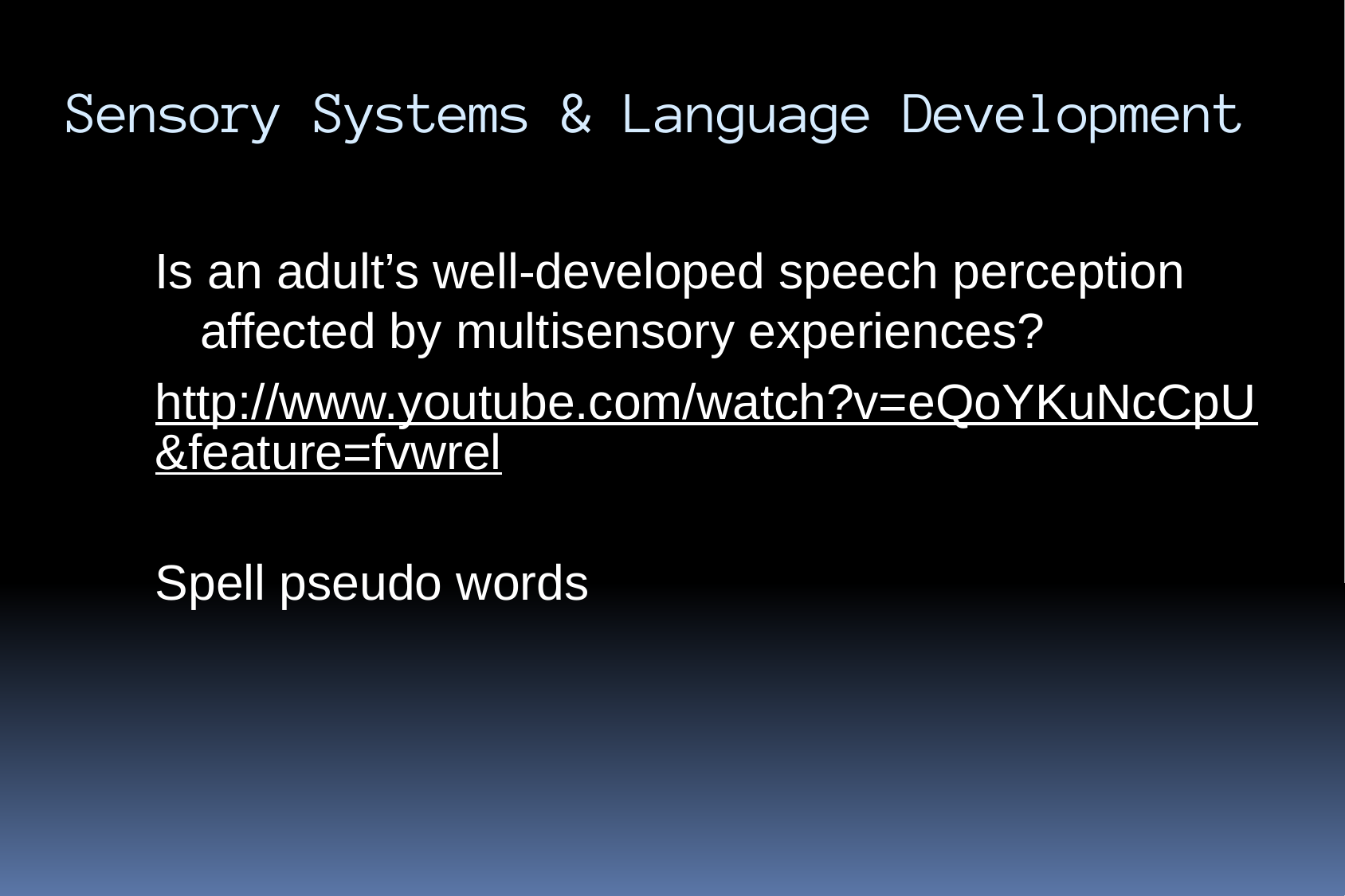

# Sensory Systems & Language Development
Is an adult’s well-developed speech perception affected by multisensory experiences?
http://www.youtube.com/watch?v=eQoYKuNcCpU&feature=fvwrel
Spell pseudo words